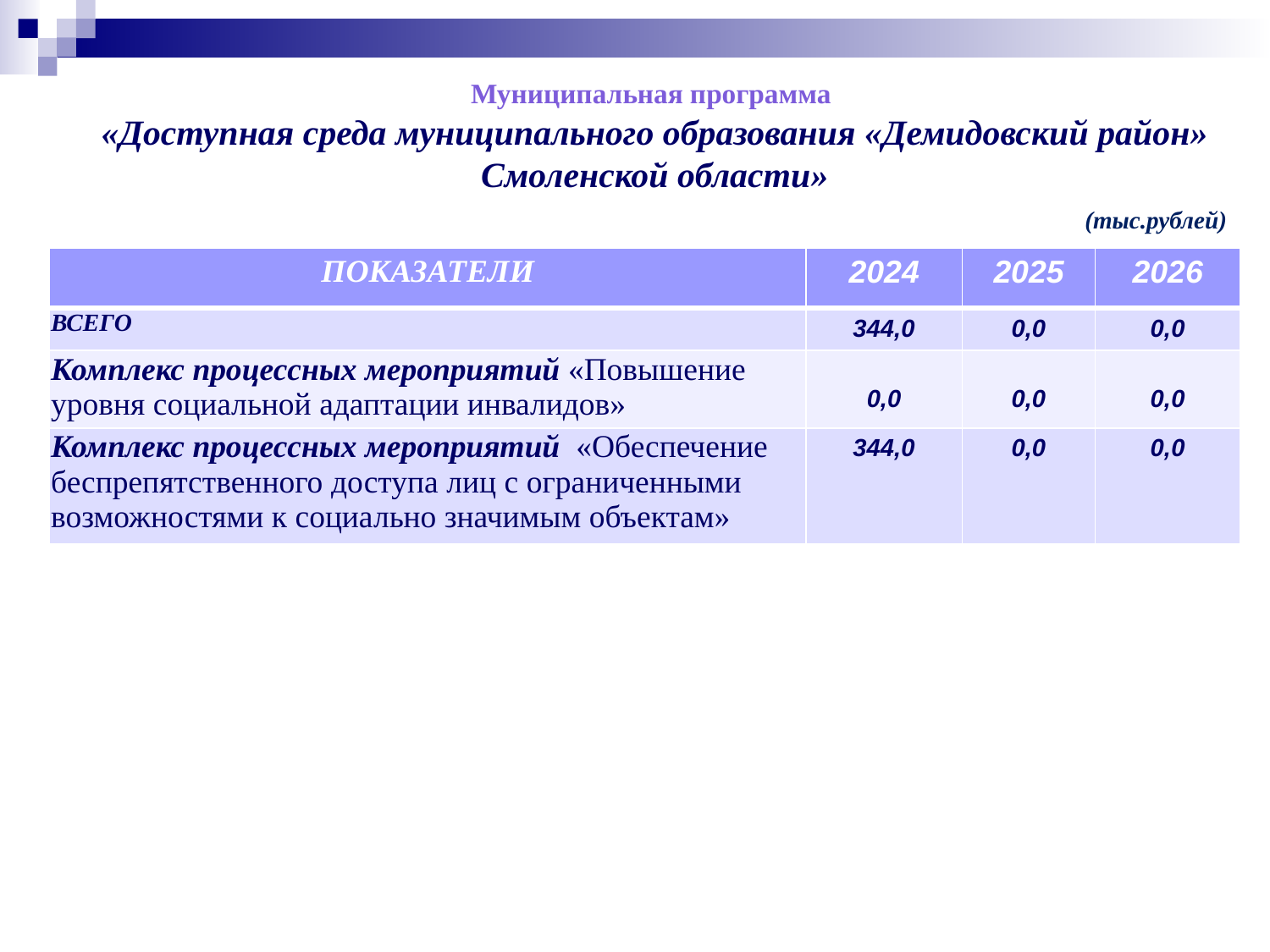

Муниципальная программа
«Доступная среда муниципального образования «Демидовский район» Смоленской области»
(тыс.рублей)
| ПОКАЗАТЕЛИ | 2024 | 2025 | 2026 |
| --- | --- | --- | --- |
| ВСЕГО | 344,0 | 0,0 | 0,0 |
| Комплекс процессных мероприятий «Повышение уровня социальной адаптации инвалидов» | 0,0 | 0,0 | 0,0 |
| Комплекс процессных мероприятий «Обеспечение беспрепятственного доступа лиц с ограниченными возможностями к социально значимым объектам» | 344,0 | 0,0 | 0,0 |